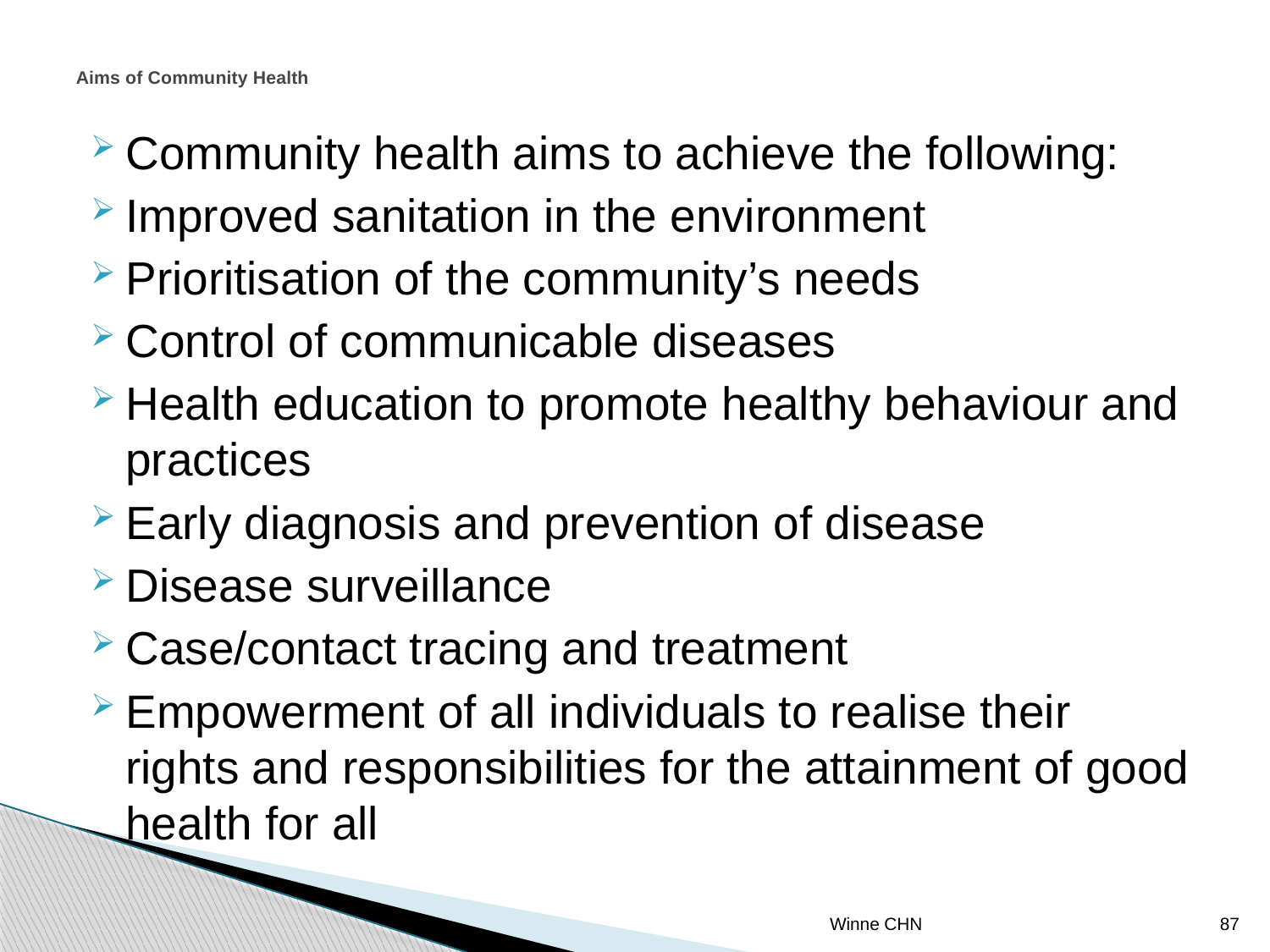

# Aims of Community Health
Community health aims to achieve the following:
Improved sanitation in the environment
Prioritisation of the community’s needs
Control of communicable diseases
Health education to promote healthy behaviour and practices
Early diagnosis and prevention of disease
Disease surveillance
Case/contact tracing and treatment
Empowerment of all individuals to realise their rights and responsibilities for the attainment of good health for all

Winne CHN
87